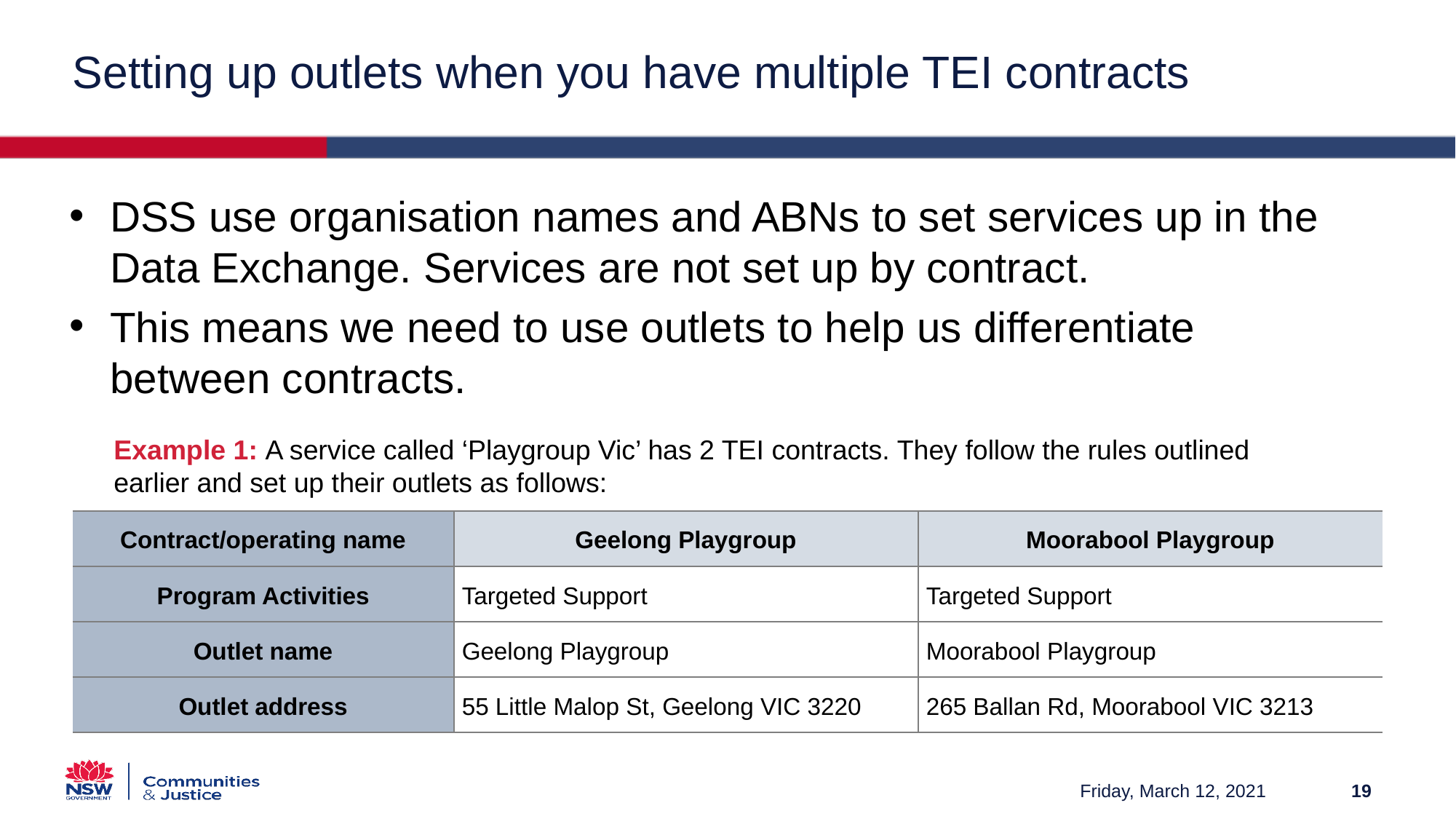

# Setting up outlets when you have multiple TEI contracts
DSS use organisation names and ABNs to set services up in the Data Exchange. Services are not set up by contract.
This means we need to use outlets to help us differentiate between contracts.
Example 1: A service called ‘Playgroup Vic’ has 2 TEI contracts. They follow the rules outlined earlier and set up their outlets as follows:
| Contract/operating name | Geelong Playgroup | Moorabool Playgroup |
| --- | --- | --- |
| Program Activities | Targeted Support | Targeted Support |
| Outlet name | Geelong Playgroup | Moorabool Playgroup |
| Outlet address | 55 Little Malop St, Geelong VIC 3220 | 265 Ballan Rd, Moorabool VIC 3213 |
Friday, March 12, 2021
19